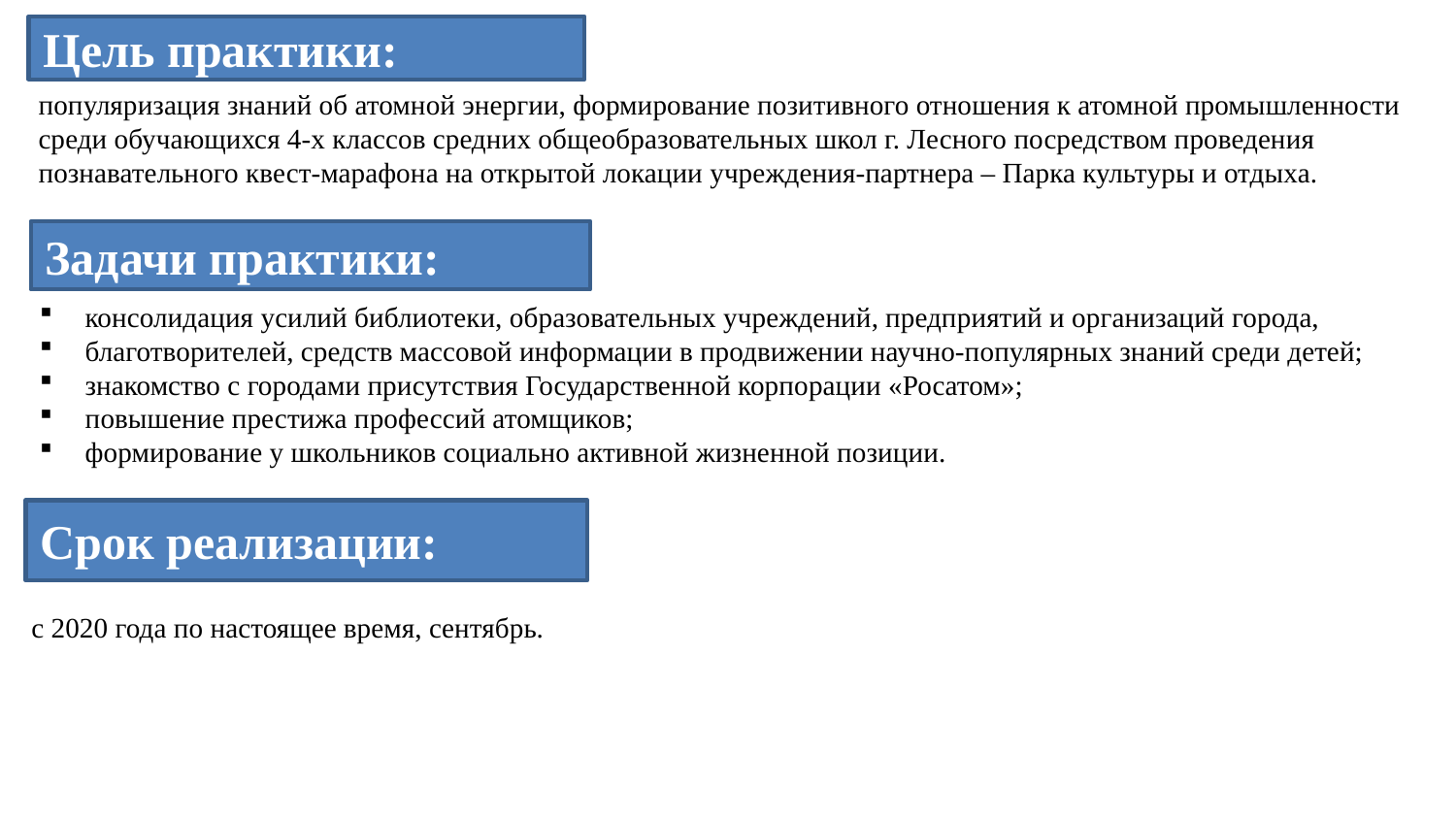

Цель практики:
популяризация знаний об атомной энергии, формирование позитивного отношения к атомной промышленности
среди обучающихся 4-х классов средних общеобразовательных школ г. Лесного посредством проведения
познавательного квест-марафона на открытой локации учреждения-партнера – Парка культуры и отдыха.

Задачи практики:
консолидация усилий библиотеки, образовательных учреждений, предприятий и организаций города,
благотворителей, средств массовой информации в продвижении научно-популярных знаний среди детей;
знакомство с городами присутствия Государственной корпорации «Росатом»;
повышение престижа профессий атомщиков;
формирование у школьников социально активной жизненной позиции.

Срок реализации:

с 2020 года по настоящее время, сентябрь.